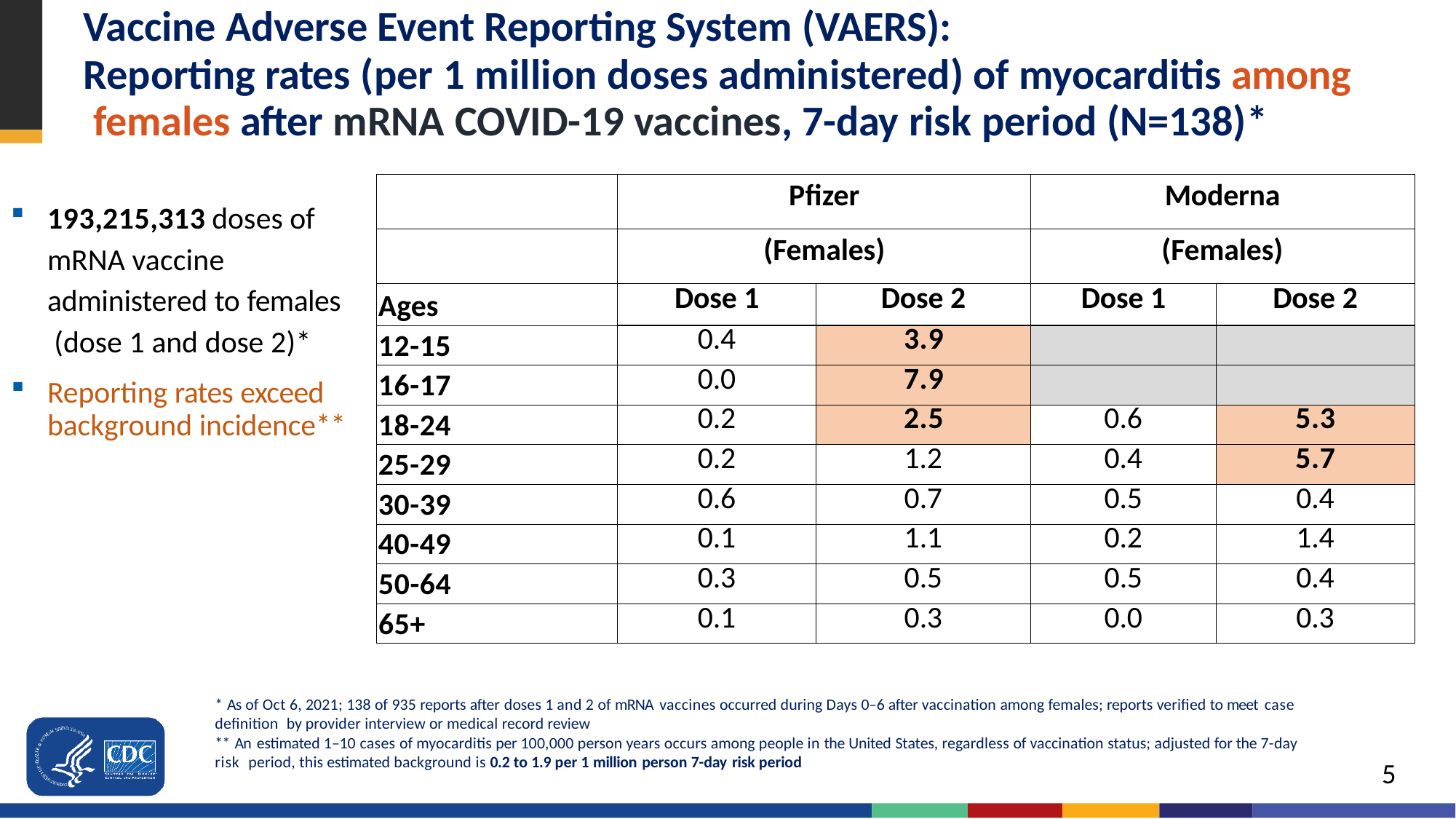

# Vaccine Adverse Event Reporting System (VAERS):
Reporting rates (per 1 million doses administered) of myocarditis among  females after mRNA COVID-19 vaccines, 7-day risk period (N=138)*
|  | Pfizer |  | Moderna |  |
| --- | --- | --- | --- | --- |
|  | (Females) |  | (Females) |  |
| Ages | Dose 1 | Dose 2 | Dose 1 | Dose 2 |
| 12-15 | 0.4 | 3.9 |  |  |
| 16-17 | 0.0 | 7.9 |  |  |
| 18-24 | 0.2 | 2.5 | 0.6 | 5.3 |
| 25-29 | 0.2 | 1.2 | 0.4 | 5.7 |
| 30-39 | 0.6 | 0.7 | 0.5 | 0.4 |
| 40-49 | 0.1 | 1.1 | 0.2 | 1.4 |
| 50-64 | 0.3 | 0.5 | 0.5 | 0.4 |
| 65+ | 0.1 | 0.3 | 0.0 | 0.3 |
193,215,313 doses of  mRNA vaccine  administered to females  (dose 1 and dose 2)*
Reporting rates exceed  background incidence**
* As of Oct 6, 2021; 138 of 935 reports after doses 1 and 2 of mRNA vaccines occurred during Days 0–6 after vaccination among females; reports verified to meet case definition  by provider interview or medical record review
** An estimated 1–10 cases of myocarditis per 100,000 person years occurs among people in the United States, regardless of vaccination status; adjusted for the 7-day risk  period, this estimated background is 0.2 to 1.9 per 1 million person 7-day risk period
5